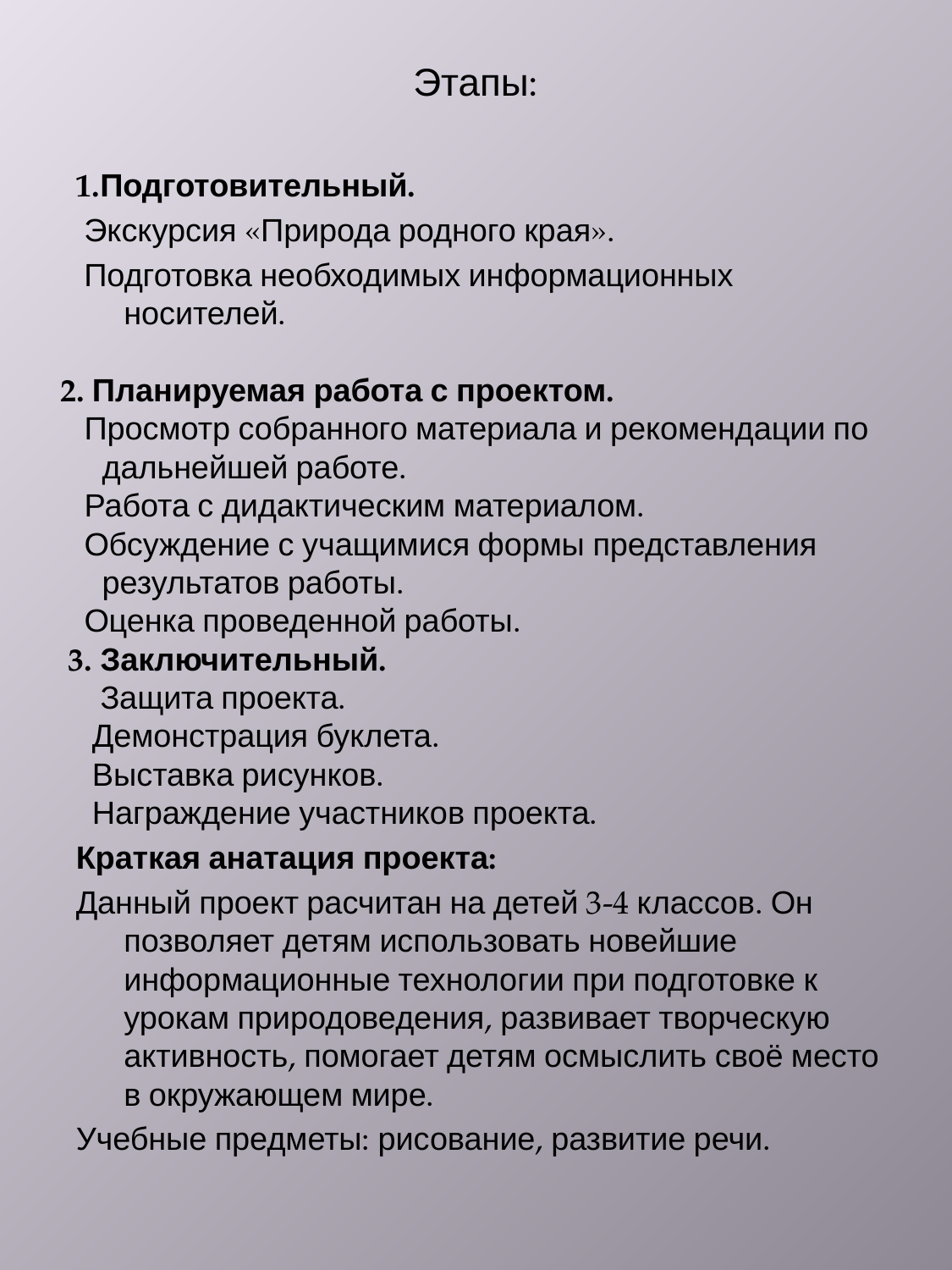

# Этапы:
1.Подготовительный.
 Экскурсия «Природа родного края».
 Подготовка необходимых информационных носителей.

2. Планируемая работа с проектом.
   Просмотр собранного материала и рекомендации по дальнейшей работе.
   Работа с дидактическим материалом.
   Обсуждение с учащимися формы представления        результатов работы.
   Оценка проведенной работы.
 3. Заключительный.
     Защита проекта.
    Демонстрация буклета.
    Выставка рисунков.
    Награждение участников проекта.
Краткая анатация проекта:
Данный проект расчитан на детей 3-4 классов. Он позволяет детям использовать новейшие информационные технологии при подготовке к урокам природоведения, развивает творческую активность, помогает детям осмыслить своё место в окружающем мире.
Учебные предметы: рисование, развитие речи.